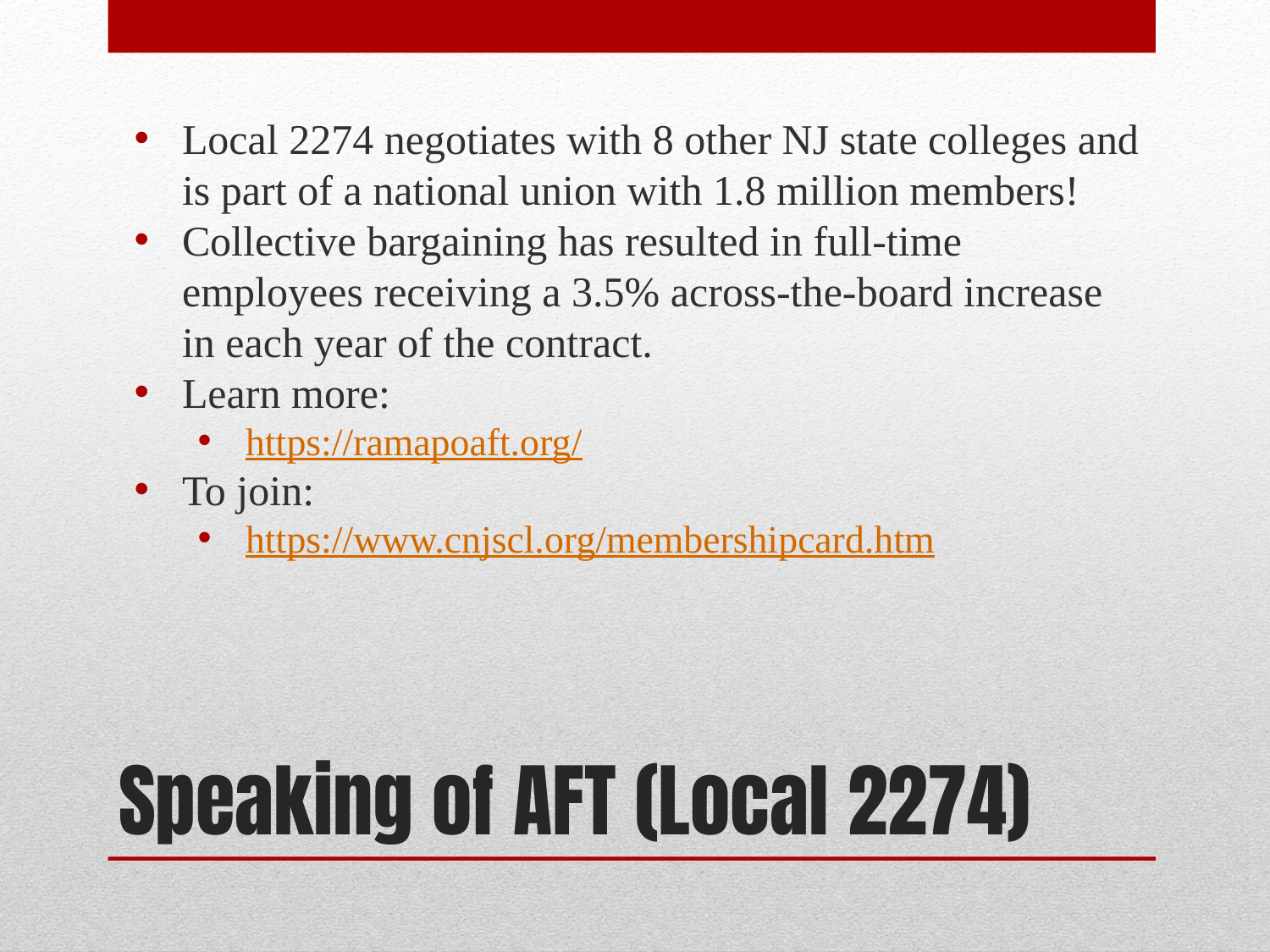

Local 2274 negotiates with 8 other NJ state colleges and is part of a national union with 1.8 million members!
Collective bargaining has resulted in full-time employees receiving a 3.5% across-the-board increase in each year of the contract.
Learn more:
https://ramapoaft.org/
To join:
https://www.cnjscl.org/membershipcard.htm

# Speaking of AFT (Local 2274)